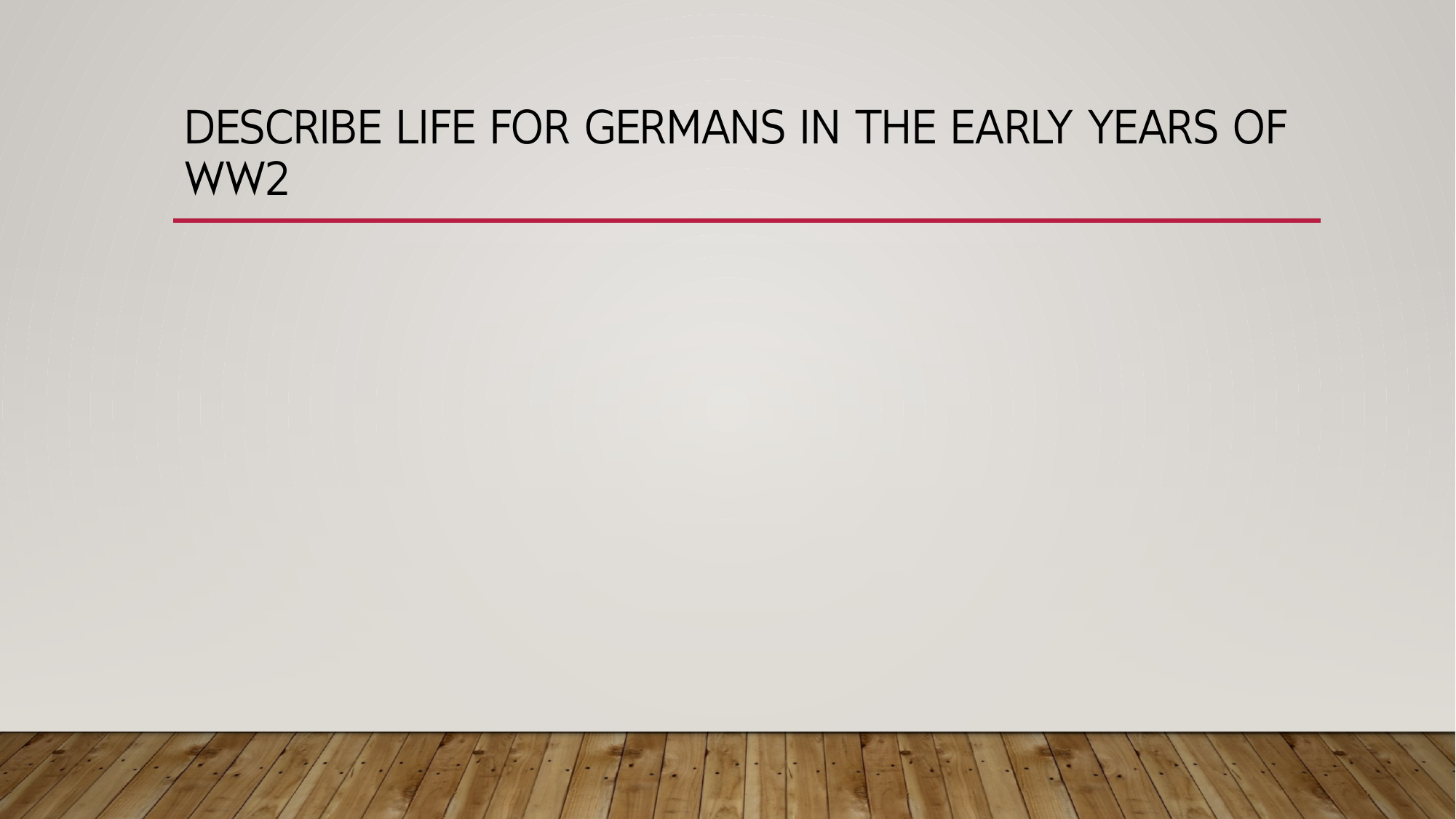

# Describe life for Germans in the early years of WW2